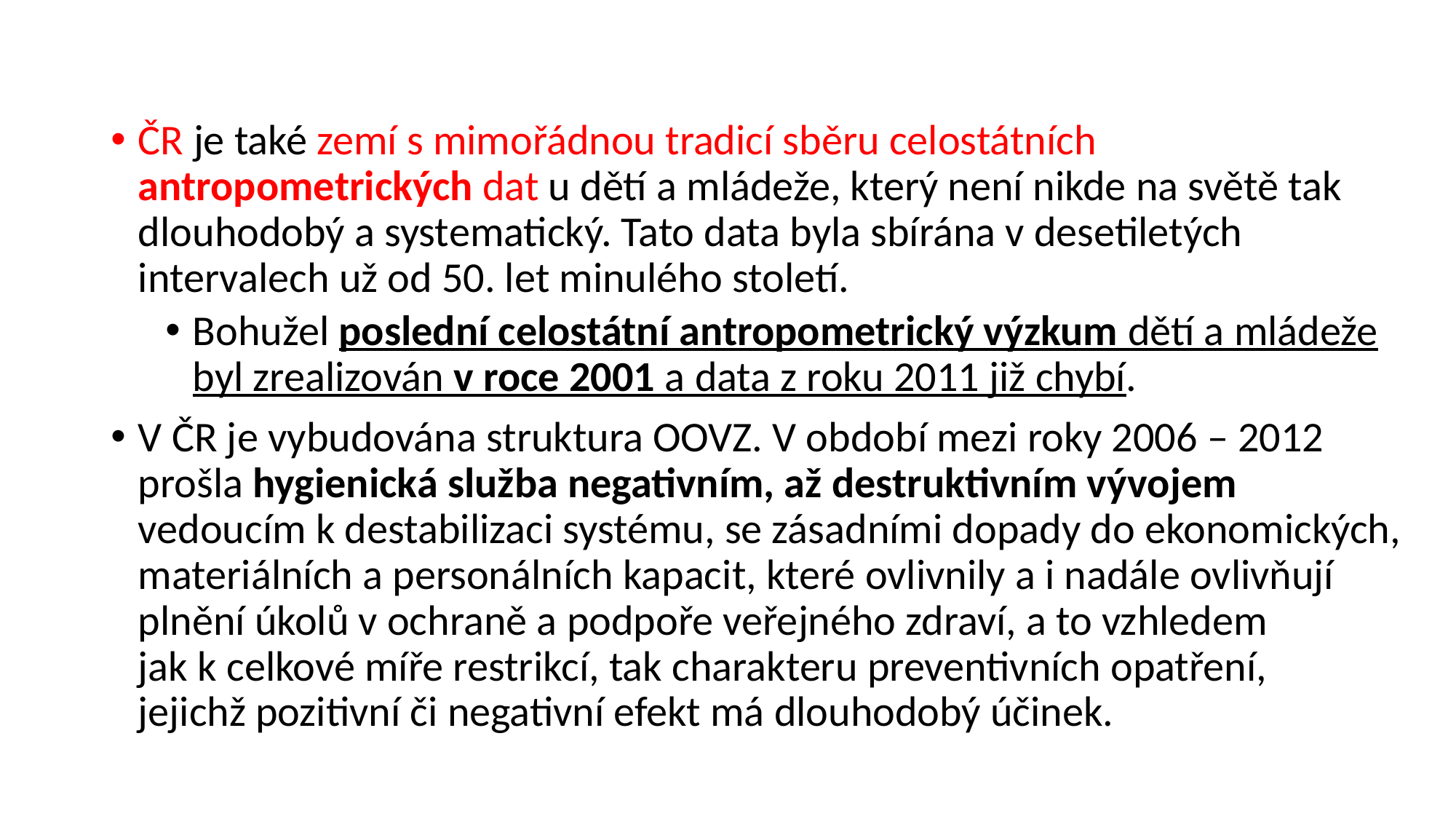

ČR je také zemí s mimořádnou tradicí sběru celostátních antropometrických dat u dětí a mládeže, který není nikde na světě tak dlouhodobý a systematický. Tato data byla sbírána v desetiletých intervalech už od 50. let minulého století.
Bohužel poslední celostátní antropometrický výzkum dětí a mládeže byl zrealizován v roce 2001 a data z roku 2011 již chybí.
V ČR je vybudována struktura OOVZ. V období mezi roky 2006 – 2012 prošla hygienická služba negativním, až destruktivním vývojem vedoucím k destabilizaci systému, se zásadními dopady do ekonomických, materiálních a personálních kapacit, které ovlivnily a i nadále ovlivňují plnění úkolů v ochraně a podpoře veřejného zdraví, a to vzhledem
jak k celkové míře restrikcí, tak charakteru preventivních opatření,
jejichž pozitivní či negativní efekt má dlouhodobý účinek.